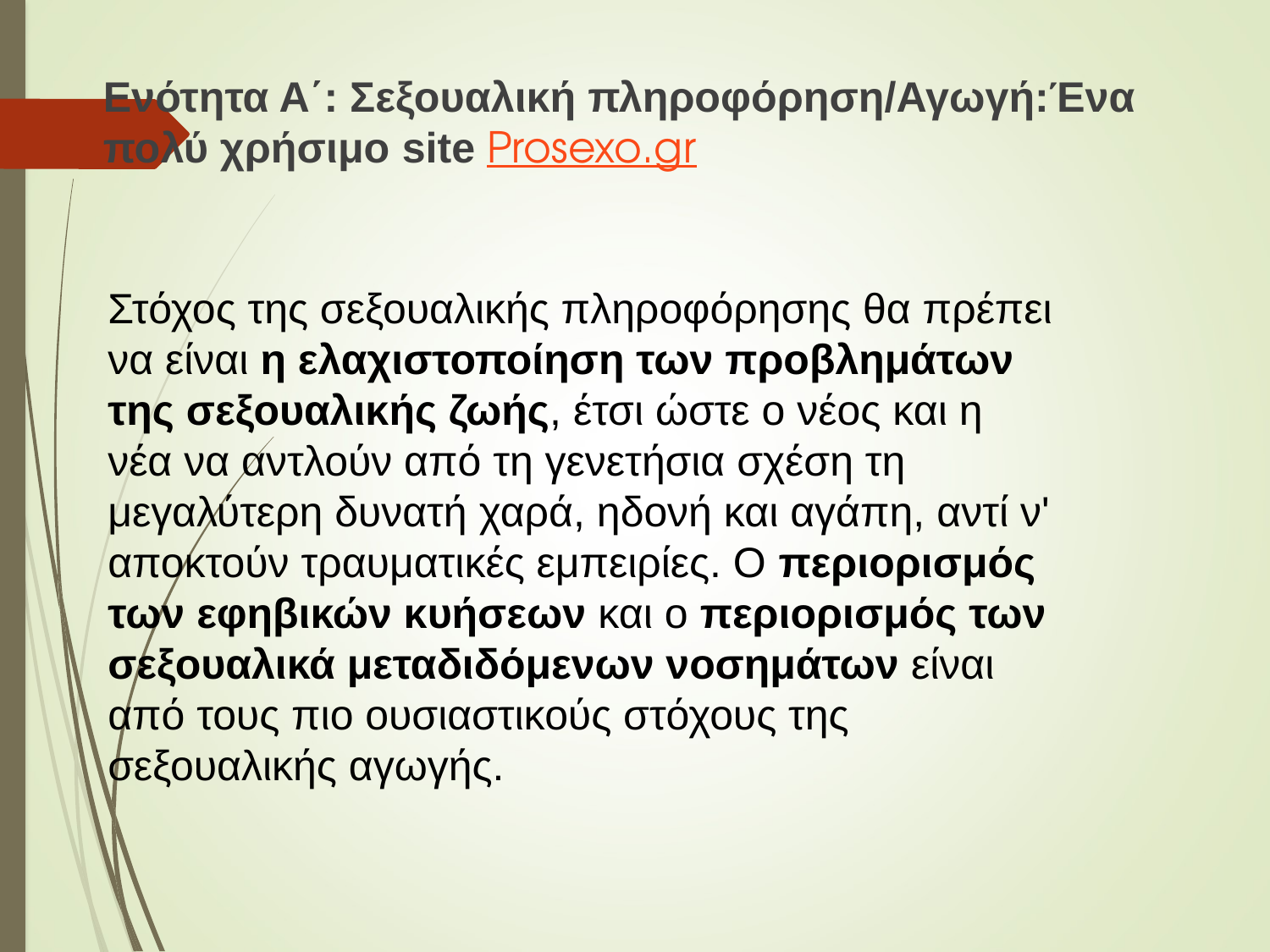

# Ενότητα Α΄: Σεξουαλική πληροφόρηση/Αγωγή:Ένα πολύ χρήσιμο site Prosexo.gr
Στόχος της σεξουαλικής πληροφόρησης θα πρέπει να είναι η ελαχιστοποίηση των προβλημάτων της σεξουαλικής ζωής, έτσι ώστε ο νέος και η νέα να αντλούν από τη γενετήσια σχέση τη μεγαλύτερη δυνατή χαρά, ηδονή και αγάπη, αντί ν' αποκτούν τραυματικές εμπειρίες. Ο περιορισμός των εφηβικών κυήσεων και ο περιορισμός των σεξουαλικά μεταδιδόμενων νοσημάτων είναι από τους πιο ουσιαστικούς στόχους της σεξουαλικής αγωγής.